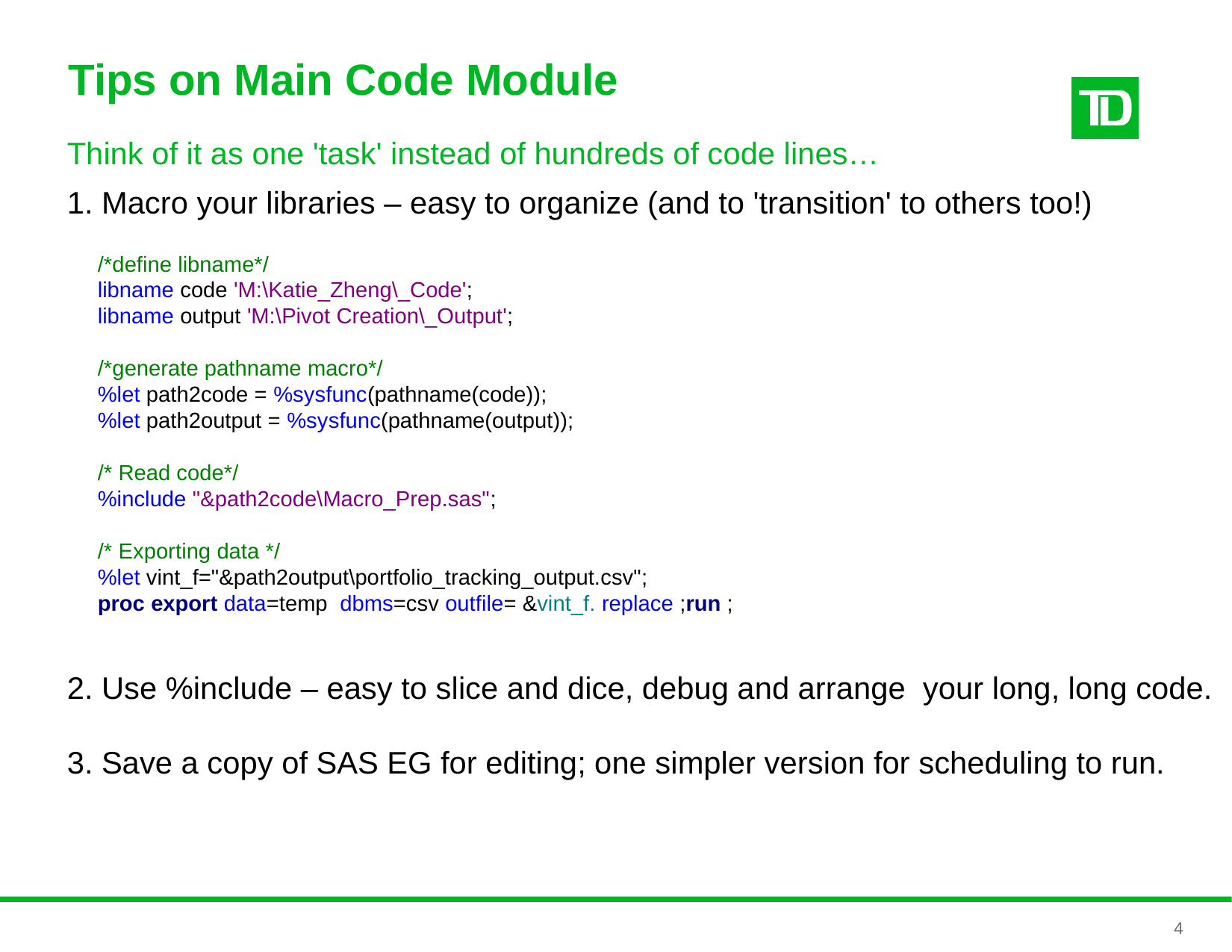

Tips on Main Code Module
Think of it as one 'task' instead of hundreds of code lines…
1. Macro your libraries – easy to organize (and to 'transition' to others too!)

2. Use %include – easy to slice and dice, debug and arrange  your long, long code.

3. Save a copy of SAS EG for editing; one simpler version for scheduling to run.
/*define libname*/
libname code 'M:\Katie_Zheng\_Code';
libname output 'M:\Pivot Creation\_Output';

/*generate pathname macro*/
%let path2code = %sysfunc(pathname(code));
%let path2output = %sysfunc(pathname(output));

/* Read code*/
%include "&path2code\Macro_Prep.sas";

/* Exporting data */
%let vint_f="&path2output\portfolio_tracking_output.csv";
proc export data=temp  dbms=csv outfile= &vint_f. replace ;run ;
4